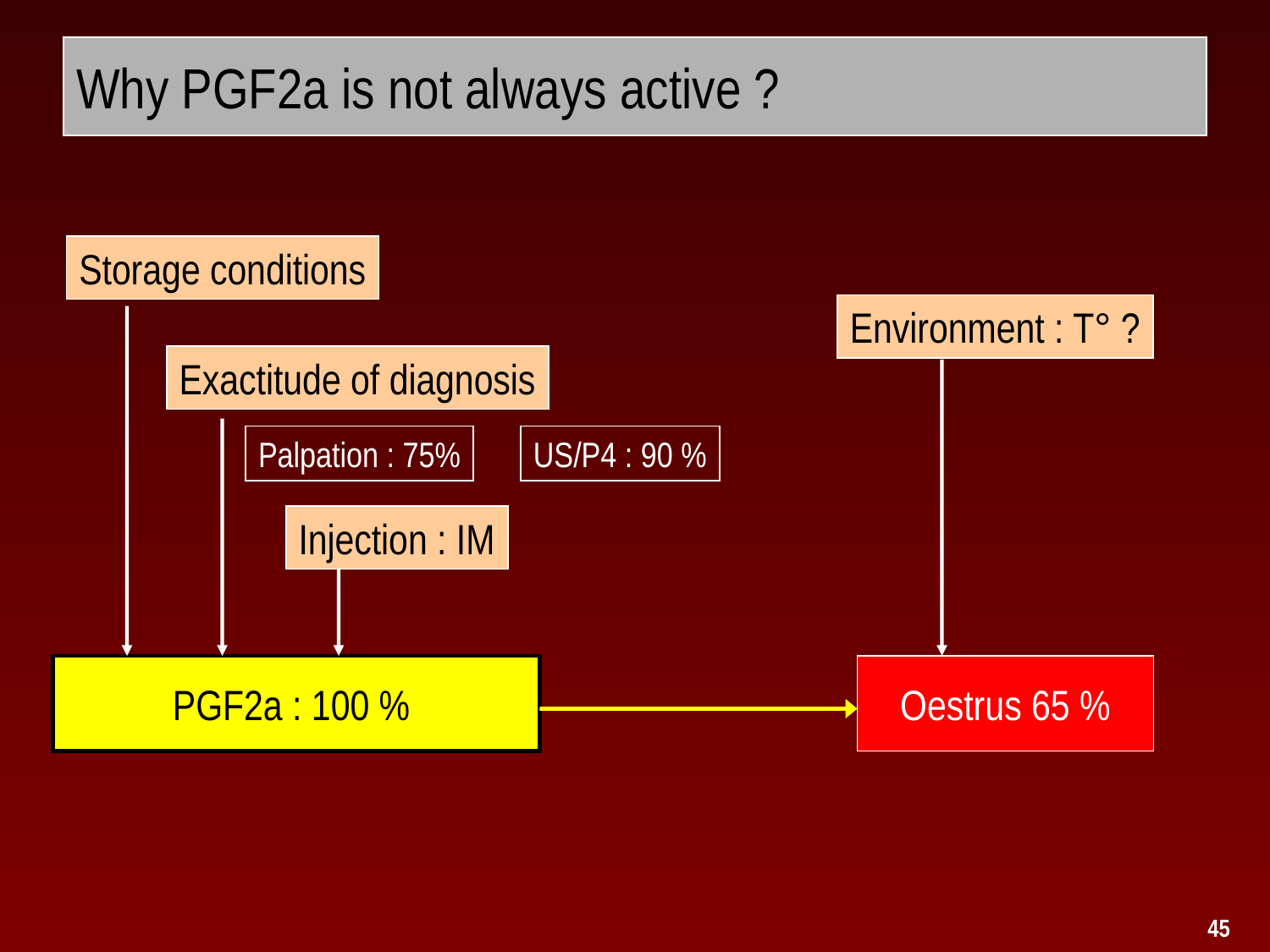

Why PGF2a is not always active ?
Storage conditions
Environment : T° ?

Exactitude of diagnosis

Palpation : 75%
US/P4 : 90 %
Injection : IM
PGF2a : 100 %
Oestrus 65 %

45